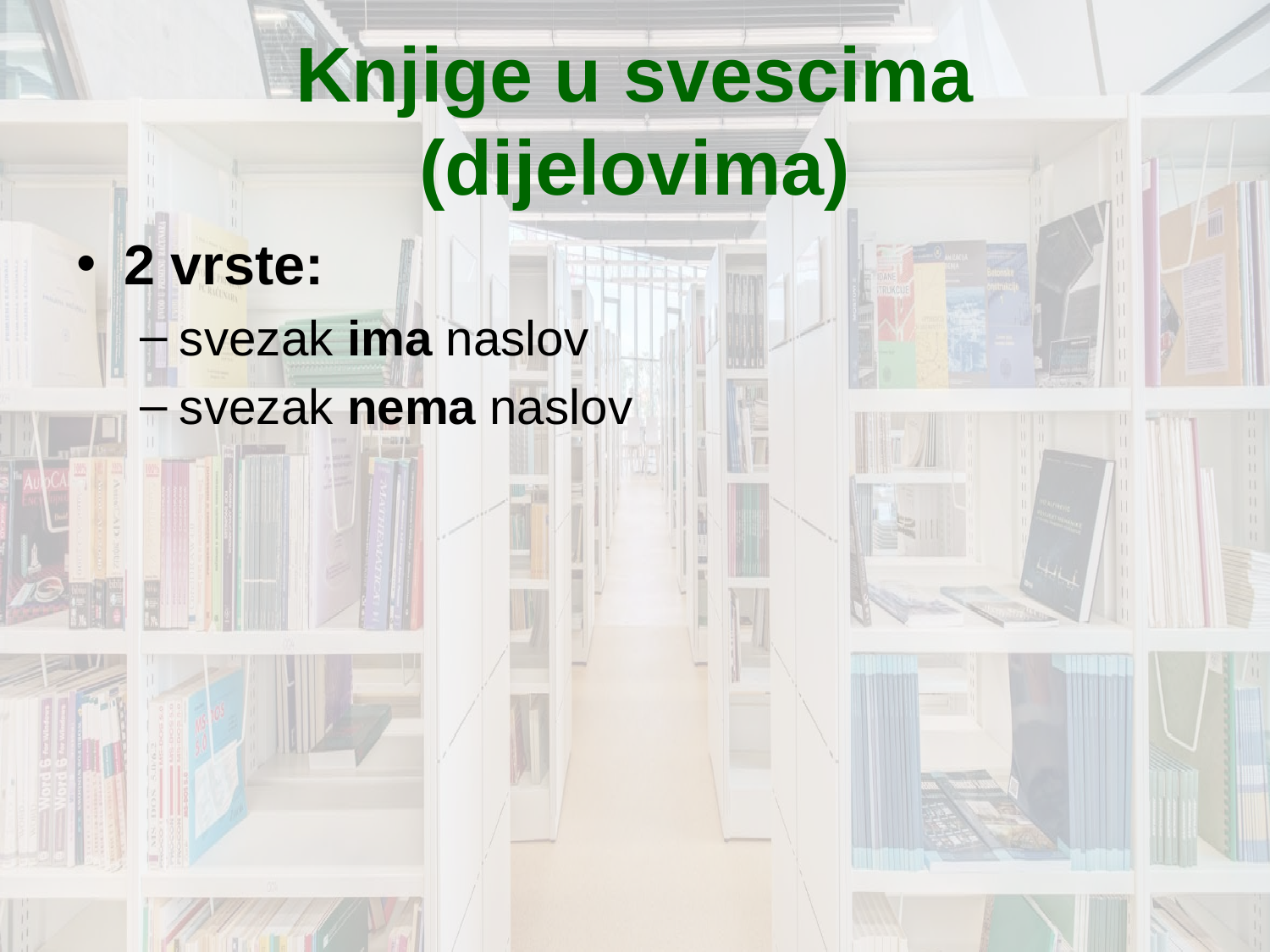

# Knjige u svescima (dijelovima)
2 vrste:
svezak ima naslov
svezak nema naslov